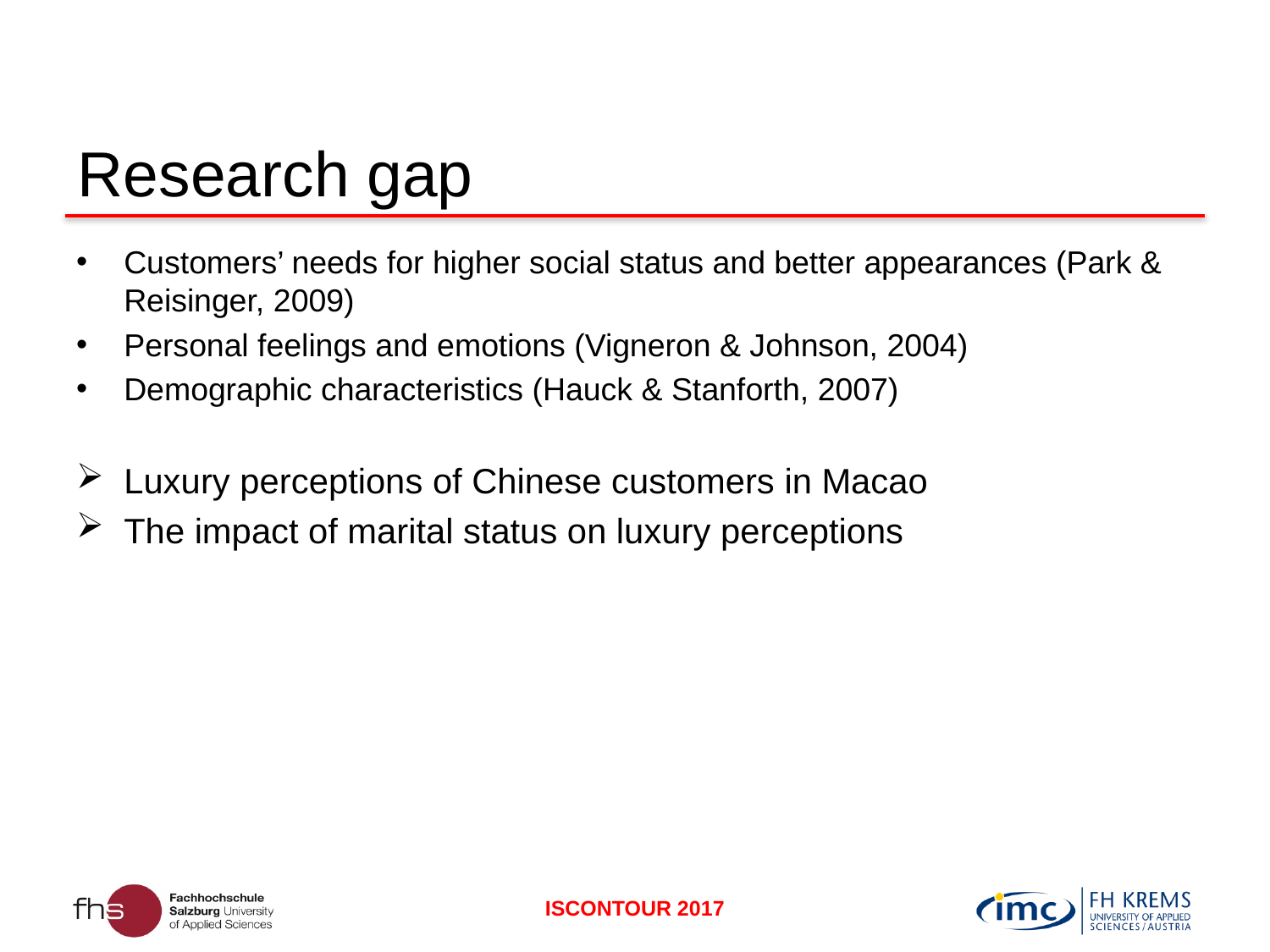

# Research gap
Customers’ needs for higher social status and better appearances (Park & Reisinger, 2009)
Personal feelings and emotions (Vigneron & Johnson, 2004)
Demographic characteristics (Hauck & Stanforth, 2007)

Luxury perceptions of Chinese customers in Macao
The impact of marital status on luxury perceptions